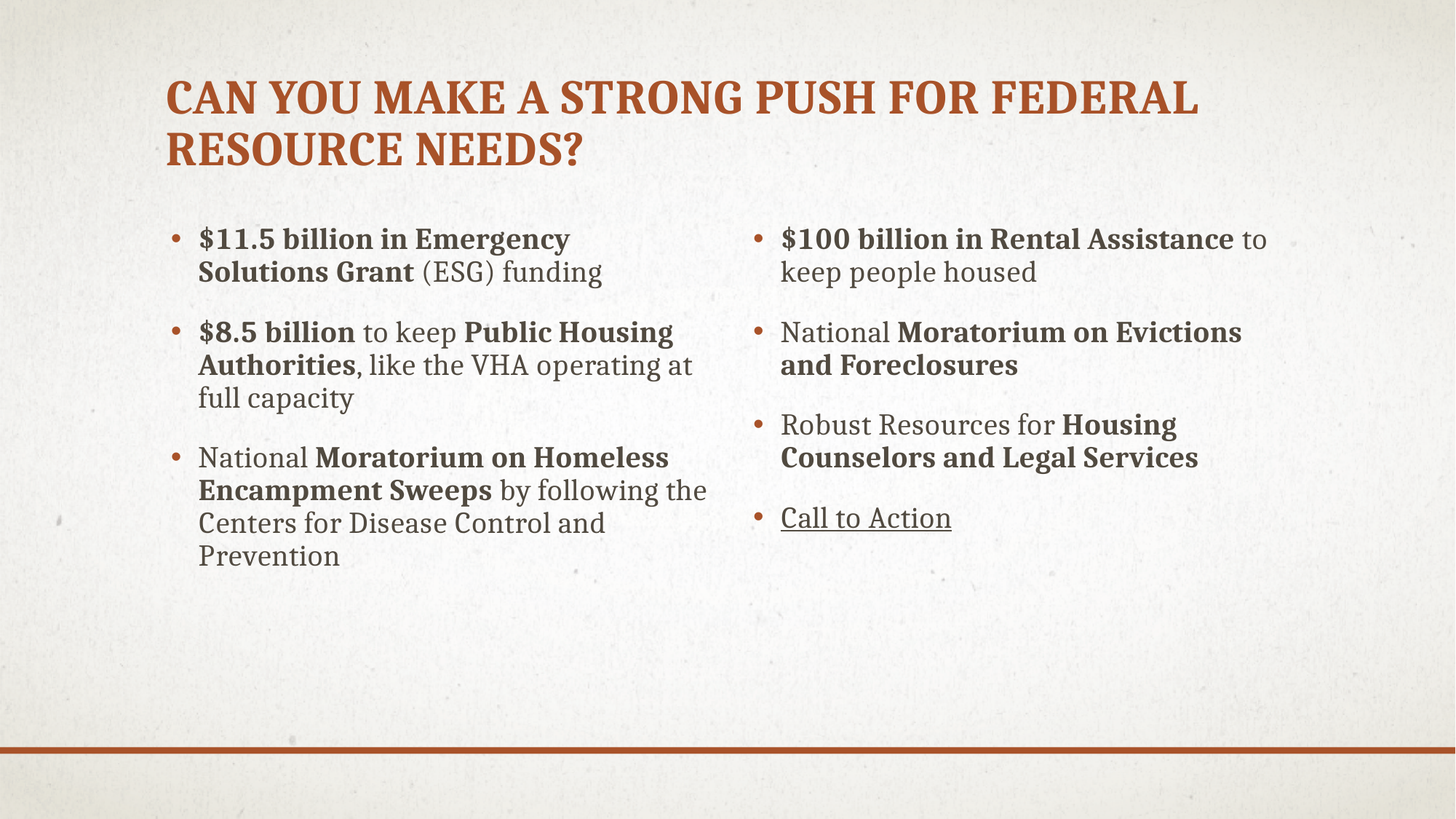

# Can you make a Strong Push for Federal Resource Needs?
$11.5 billion in Emergency Solutions Grant (ESG) funding
$8.5 billion to keep Public Housing Authorities, like the VHA operating at full capacity
National Moratorium on Homeless Encampment Sweeps by following the Centers for Disease Control and Prevention
$100 billion in Rental Assistance to keep people housed
National Moratorium on Evictions and Foreclosures
Robust Resources for Housing Counselors and Legal Services
Call to Action